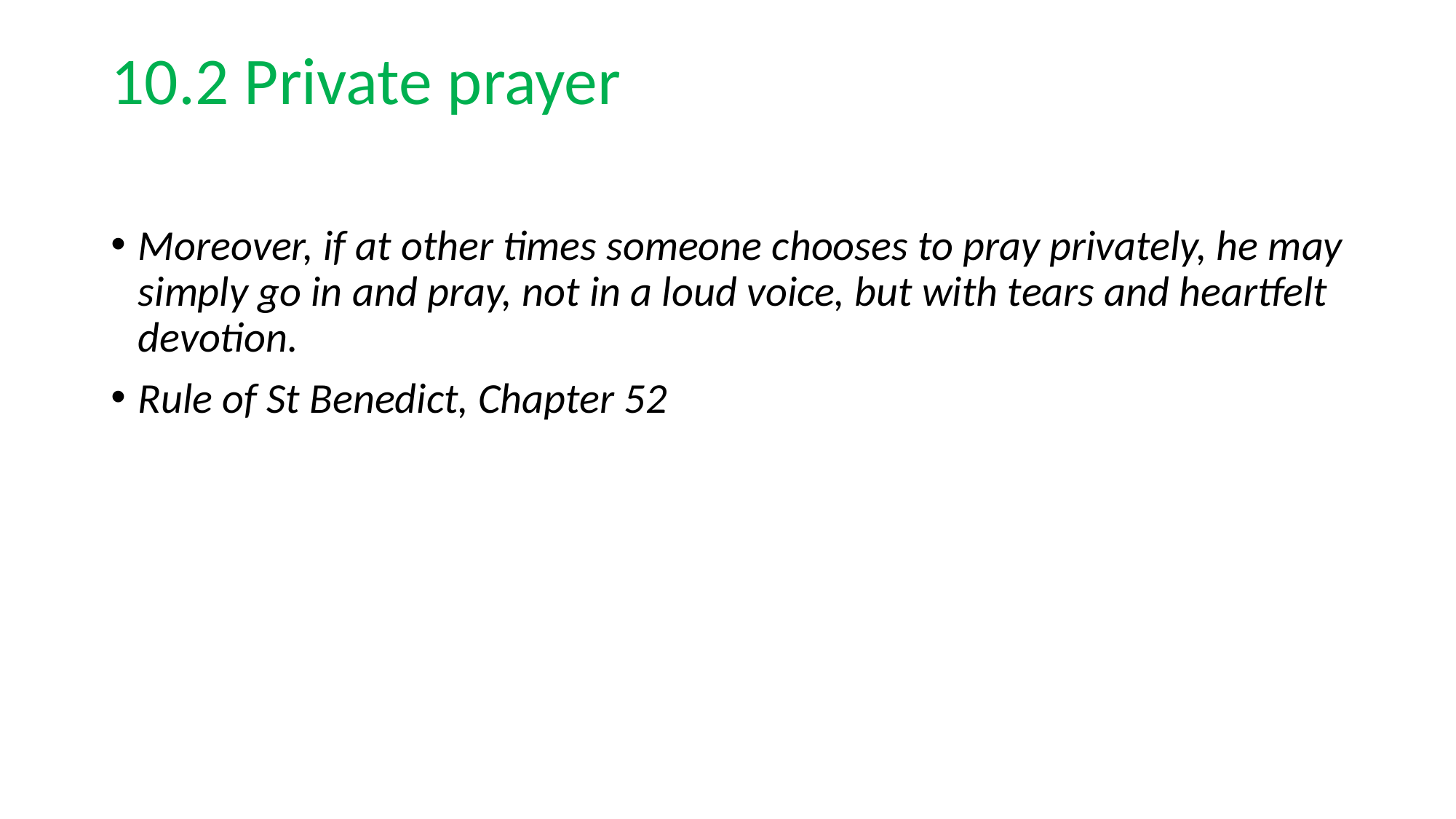

# 10.2 Private prayer
Moreover, if at other times someone chooses to pray privately, he may simply go in and pray, not in a loud voice, but with tears and heartfelt devotion.
Rule of St Benedict, Chapter 52